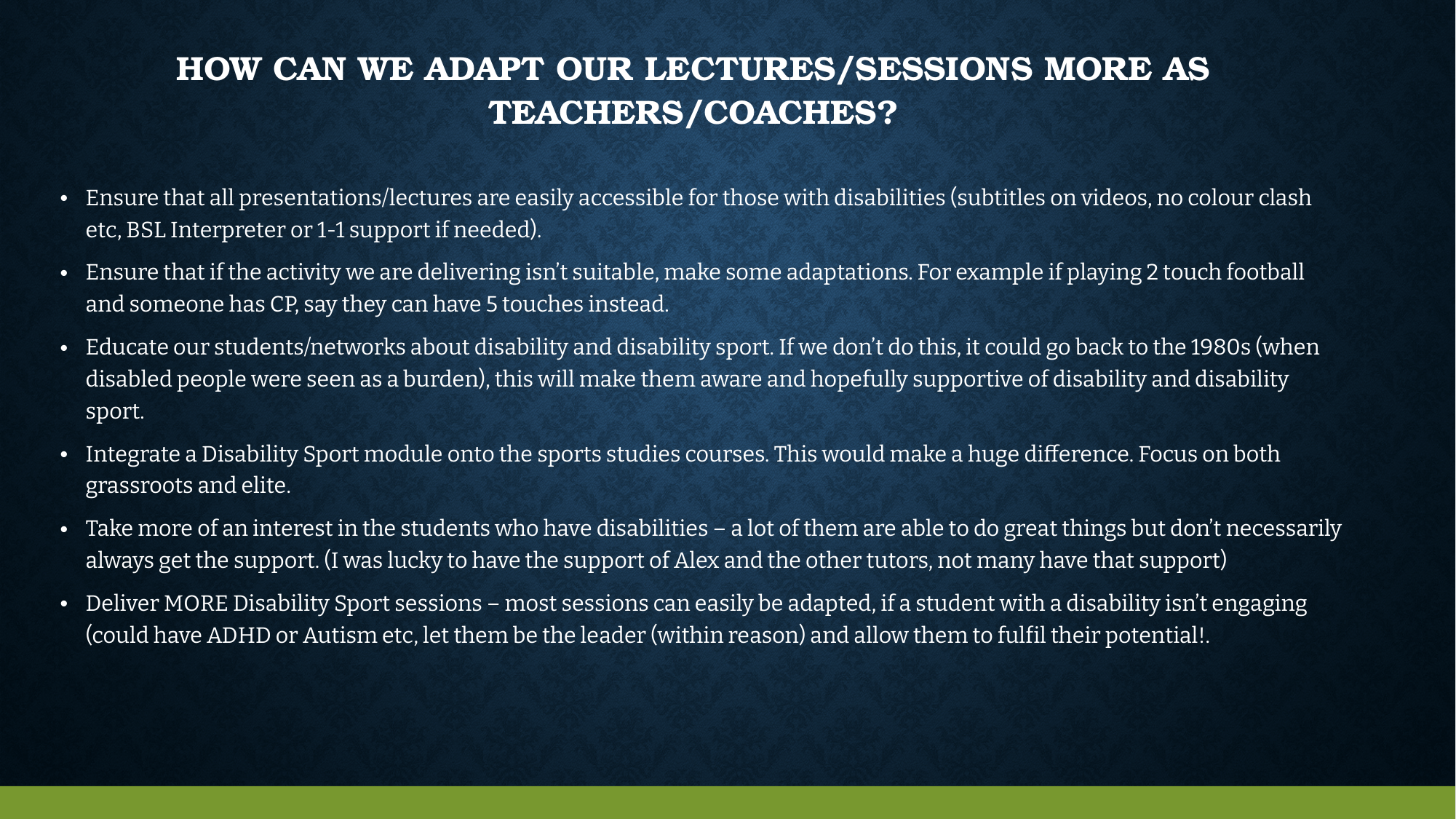

# How can we adapt OUR LECTURES/SESSIONS more as teachers/coaches?
Ensure that all presentations/lectures are easily accessible for those with disabilities (subtitles on videos, no colour clash etc, BSL Interpreter or 1-1 support if needed).
Ensure that if the activity we are delivering isn’t suitable, make some adaptations. For example if playing 2 touch football and someone has CP, say they can have 5 touches instead.
Educate our students/networks about disability and disability sport. If we don’t do this, it could go back to the 1980s (when disabled people were seen as a burden), this will make them aware and hopefully supportive of disability and disability sport.
Integrate a Disability Sport module onto the sports studies courses. This would make a huge difference. Focus on both grassroots and elite.
Take more of an interest in the students who have disabilities – a lot of them are able to do great things but don’t necessarily always get the support. (I was lucky to have the support of Alex and the other tutors, not many have that support)
Deliver MORE Disability Sport sessions – most sessions can easily be adapted, if a student with a disability isn’t engaging (could have ADHD or Autism etc, let them be the leader (within reason) and allow them to fulfil their potential!.